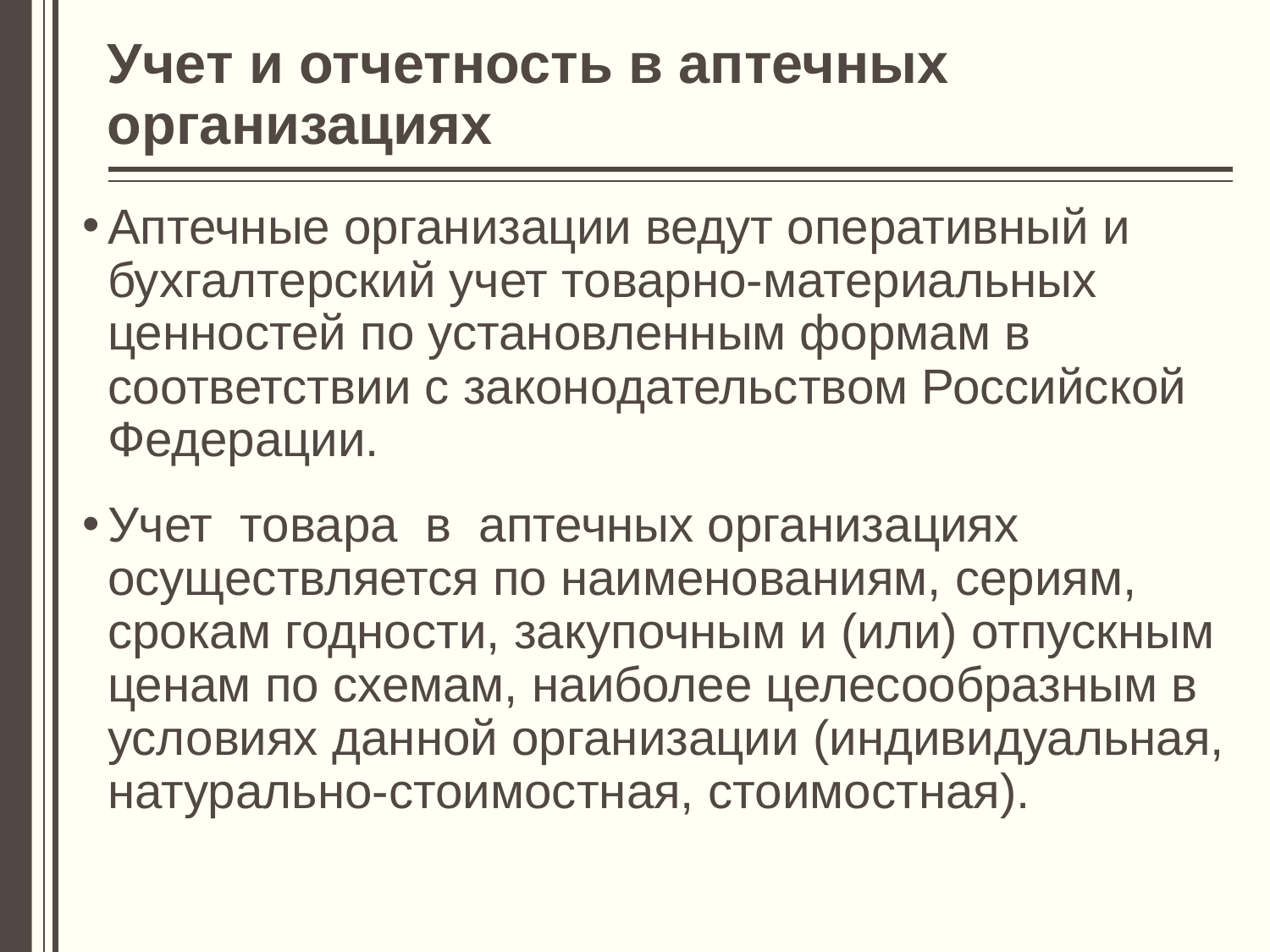

# Учет и отчетность в аптечных организациях
Аптечные организации ведут оперативный и бухгалтерский учет товарно-материальных ценностей по установленным формам в соответствии с законодательством Российской Федерации.
Учет  товара  в  аптечных организациях осуществляется по наименованиям, сериям, срокам годности, закупочным и (или) отпускным ценам по схемам, наиболее целесообразным в условиях данной организации (индивидуальная, натурально-стоимостная, стоимостная).